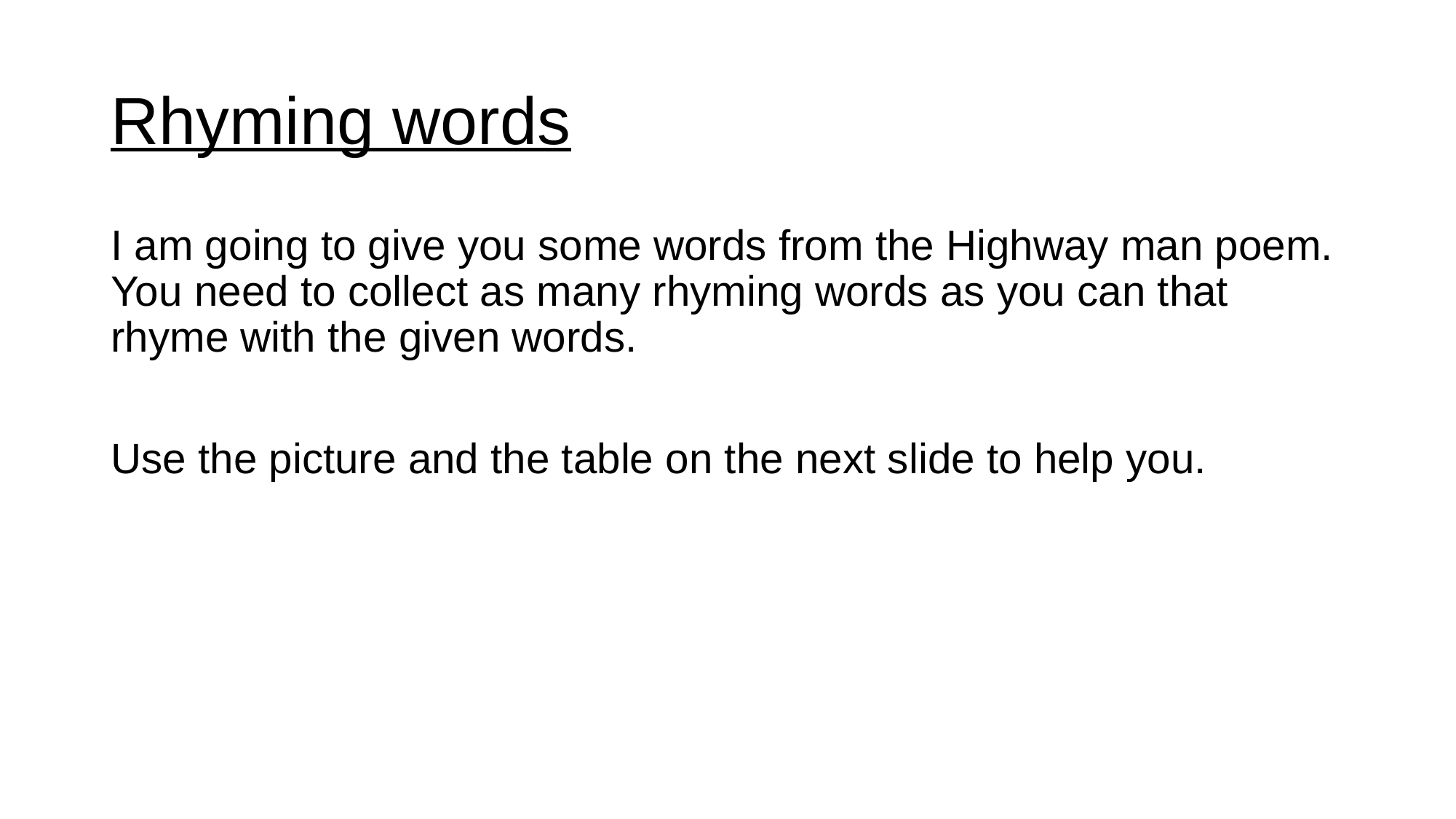

# Rhyming words
I am going to give you some words from the Highway man poem. You need to collect as many rhyming words as you can that rhyme with the given words.

Use the picture and the table on the next slide to help you.